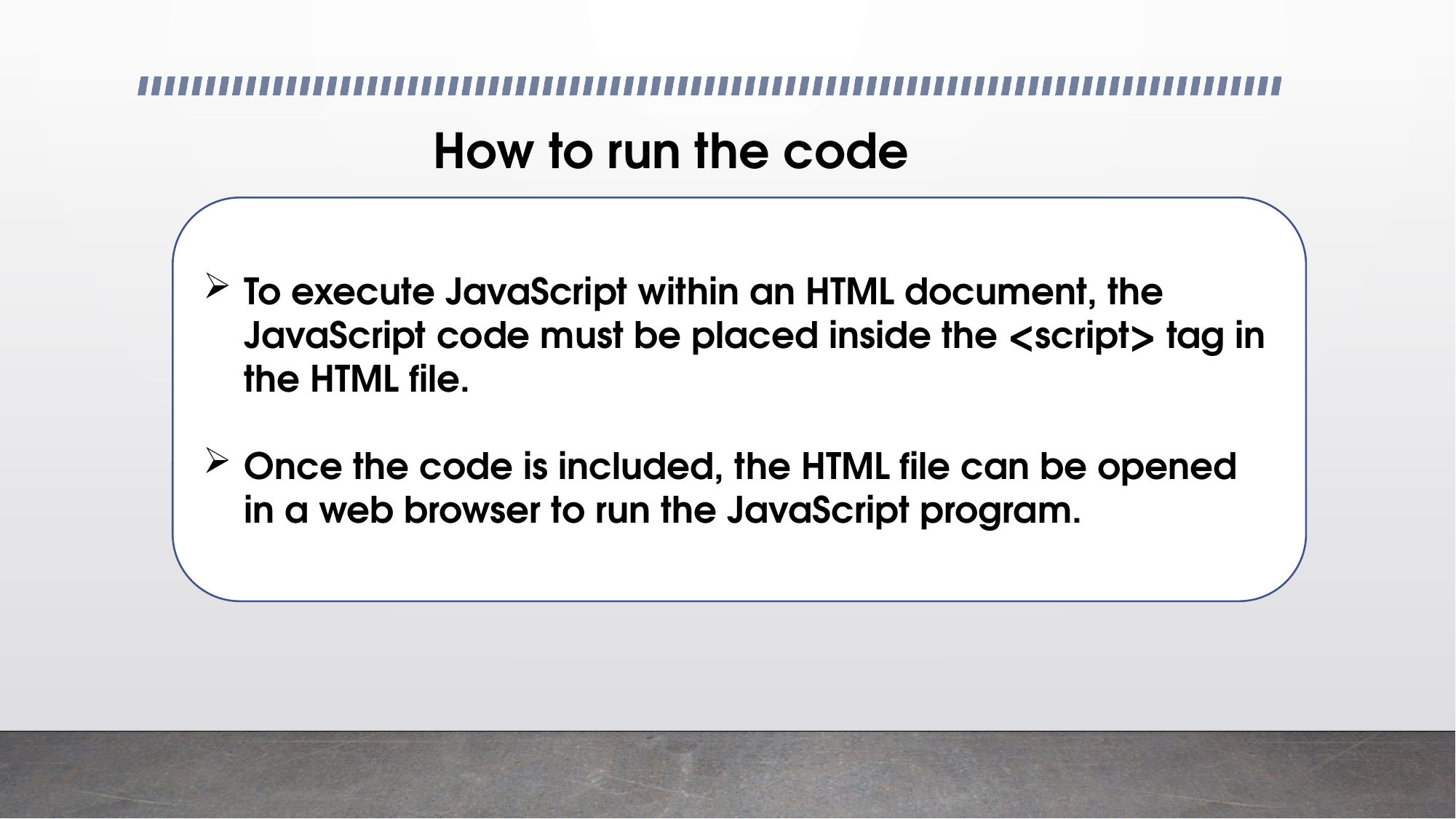

# How to run the code
To execute JavaScript within an HTML document, the JavaScript code must be placed inside the <script> tag in the HTML file.

Once the code is included, the HTML file can be opened in a web browser to run the JavaScript program.